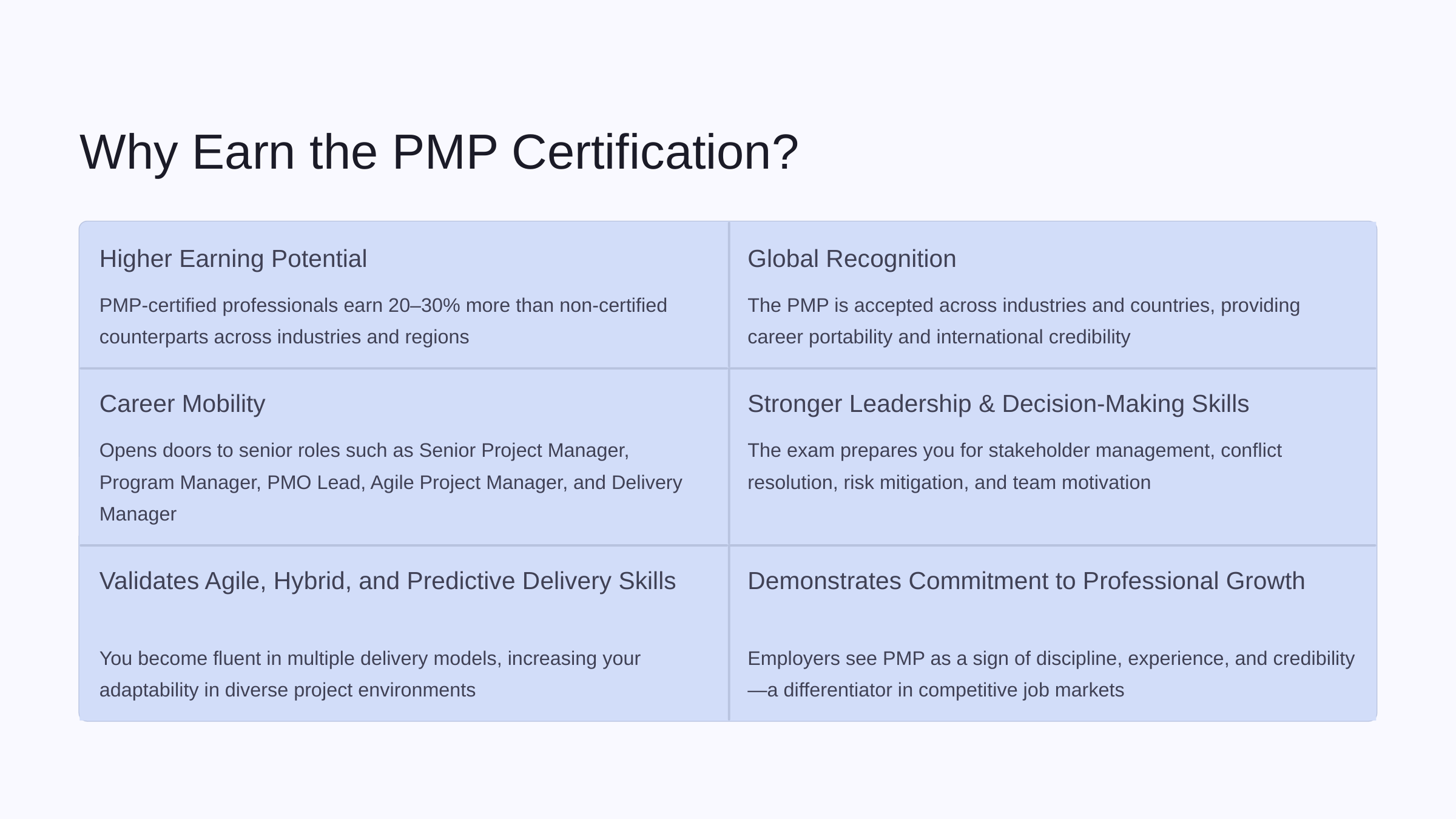

Why Earn the PMP Certification?

Higher Earning Potential
Global Recognition
PMP-certified professionals earn 20–30% more than non-certified counterparts across industries and regions
The PMP is accepted across industries and countries, providing career portability and international credibility

Career Mobility
Stronger Leadership & Decision-Making Skills
Opens doors to senior roles such as Senior Project Manager, Program Manager, PMO Lead, Agile Project Manager, and Delivery Manager
The exam prepares you for stakeholder management, conflict resolution, risk mitigation, and team motivation

Validates Agile, Hybrid, and Predictive Delivery Skills
Demonstrates Commitment to Professional Growth
You become fluent in multiple delivery models, increasing your adaptability in diverse project environments
Employers see PMP as a sign of discipline, experience, and credibility—a differentiator in competitive job markets